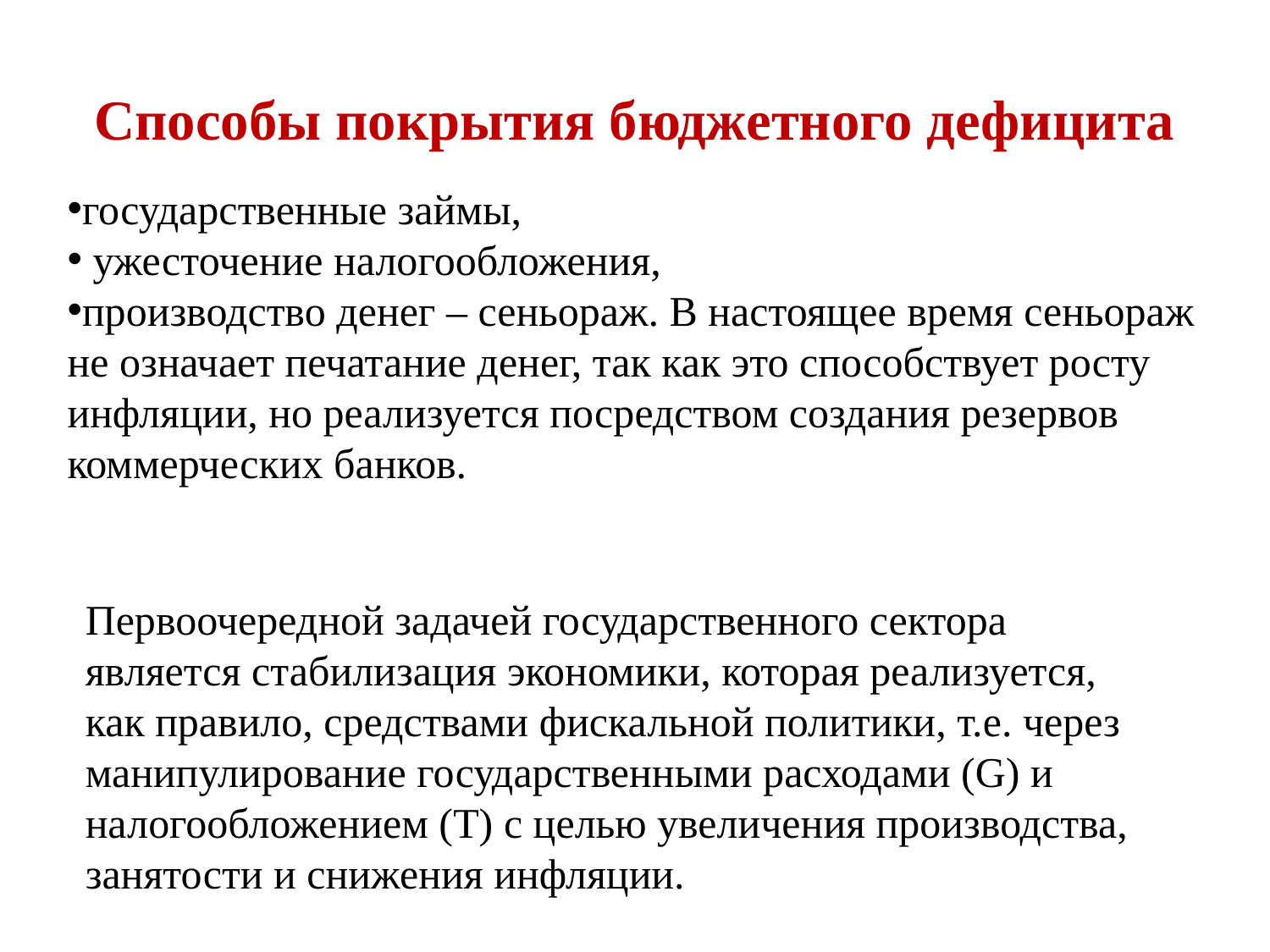

# Способы покрытия бюджетного дефицита
государственные займы,
 ужесточение налогообложения,
производство денег – сеньораж. В настоящее время сеньораж не означает печатание денег, так как это способствует росту инфляции, но реализуется посредством создания резервов коммерческих банков.
	Первоочередной задачей государственного сектора является стабилизация экономики, которая реализуется, как правило, средствами фискальной политики, т.е. через манипулирование государственными расходами (G) и налогообложением (T) с целью увеличения производства, занятости и снижения инфляции.